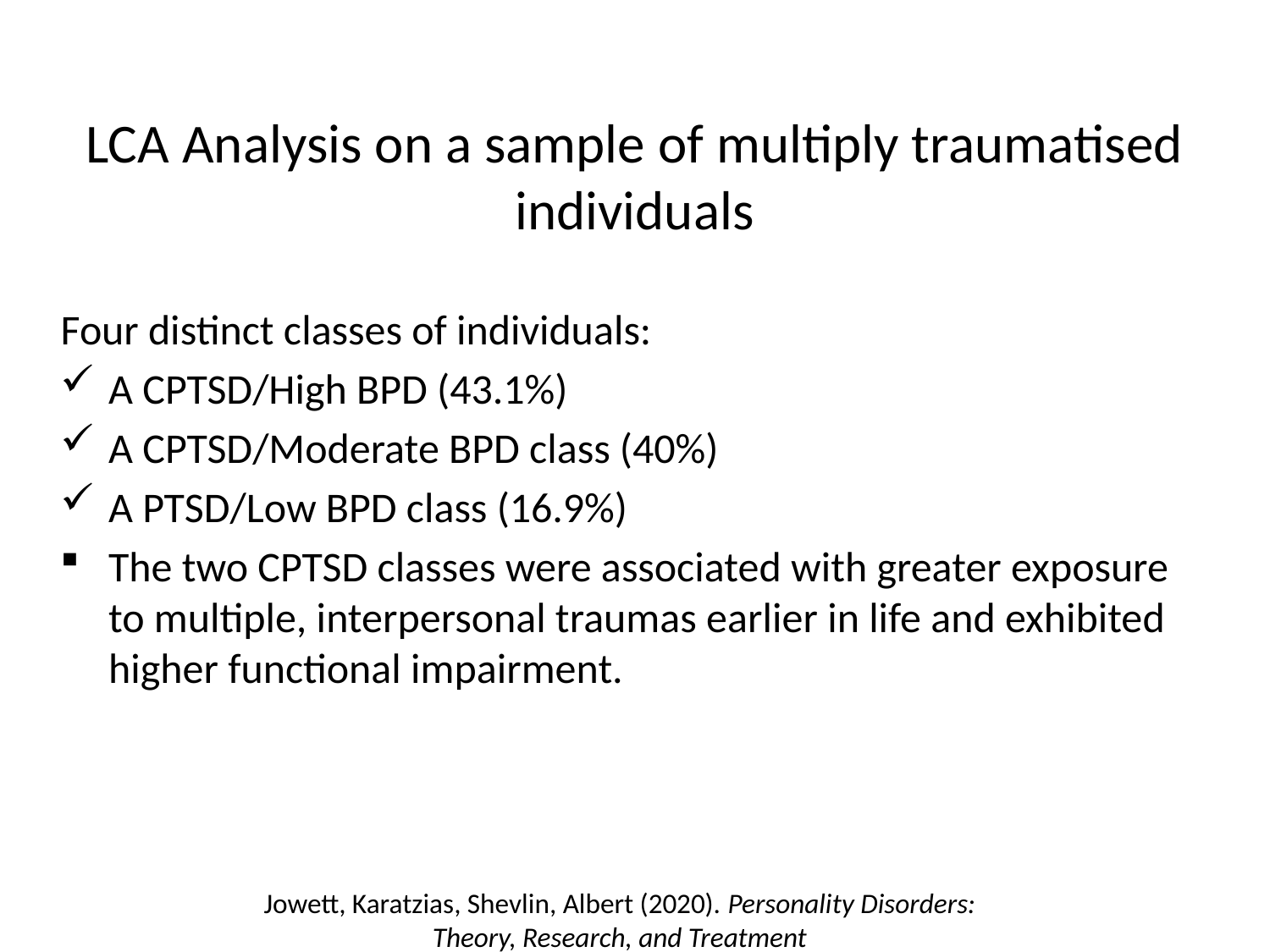

# LCA Analysis on a sample of multiply traumatised individuals
Four distinct classes of individuals:
A CPTSD/High BPD (43.1%)
A CPTSD/Moderate BPD class (40%)
A PTSD/Low BPD class (16.9%)
The two CPTSD classes were associated with greater exposure to multiple, interpersonal traumas earlier in life and exhibited higher functional impairment.
Jowett, Karatzias, Shevlin, Albert (2020). Personality Disorders: Theory, Research, and Treatment